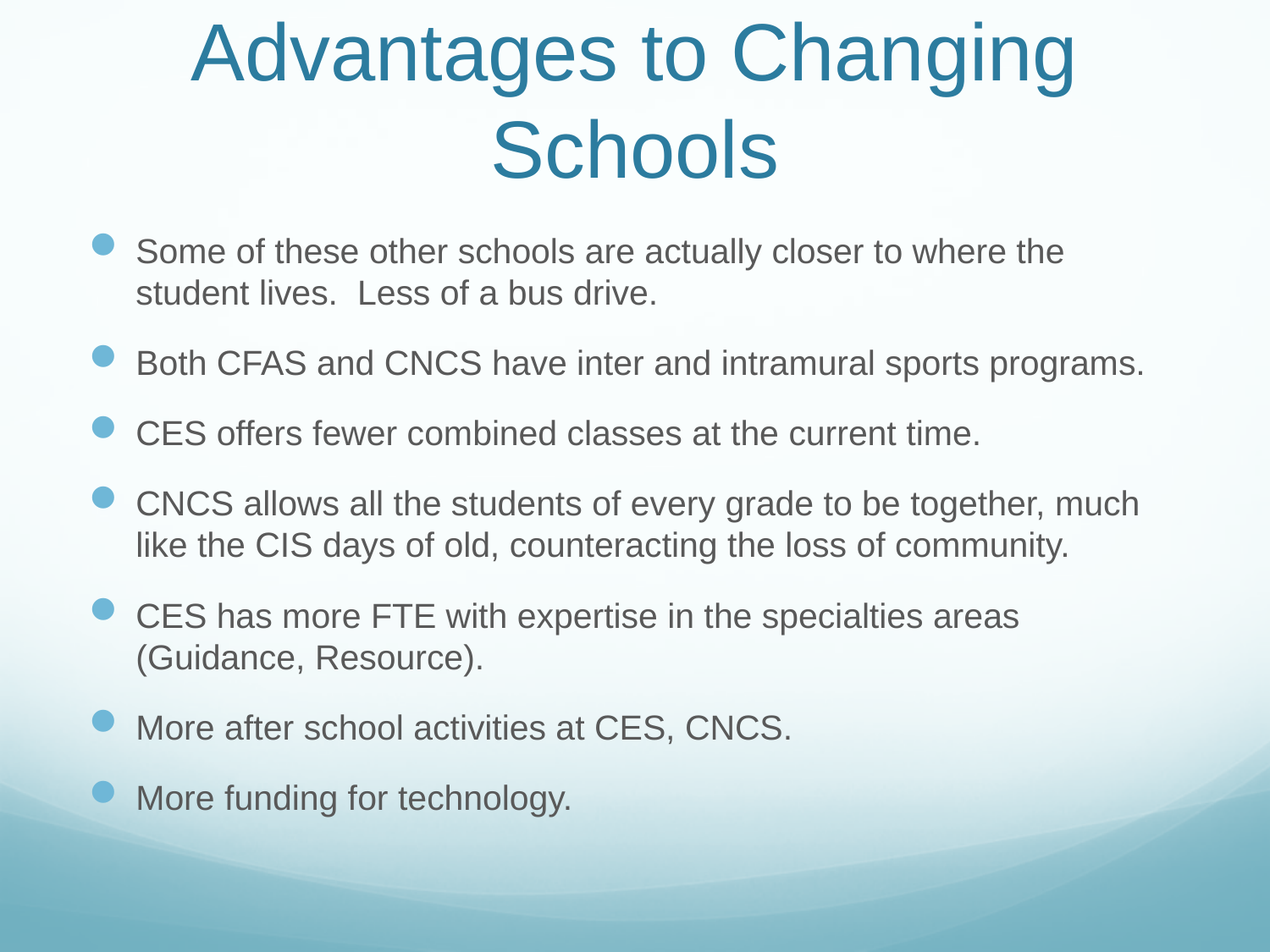

# Advantages to Changing Schools
Some of these other schools are actually closer to where the student lives.  Less of a bus drive.
Both CFAS and CNCS have inter and intramural sports programs.
CES offers fewer combined classes at the current time.
CNCS allows all the students of every grade to be together, much like the CIS days of old, counteracting the loss of community.
CES has more FTE with expertise in the specialties areas (Guidance, Resource).
More after school activities at CES, CNCS.
More funding for technology.